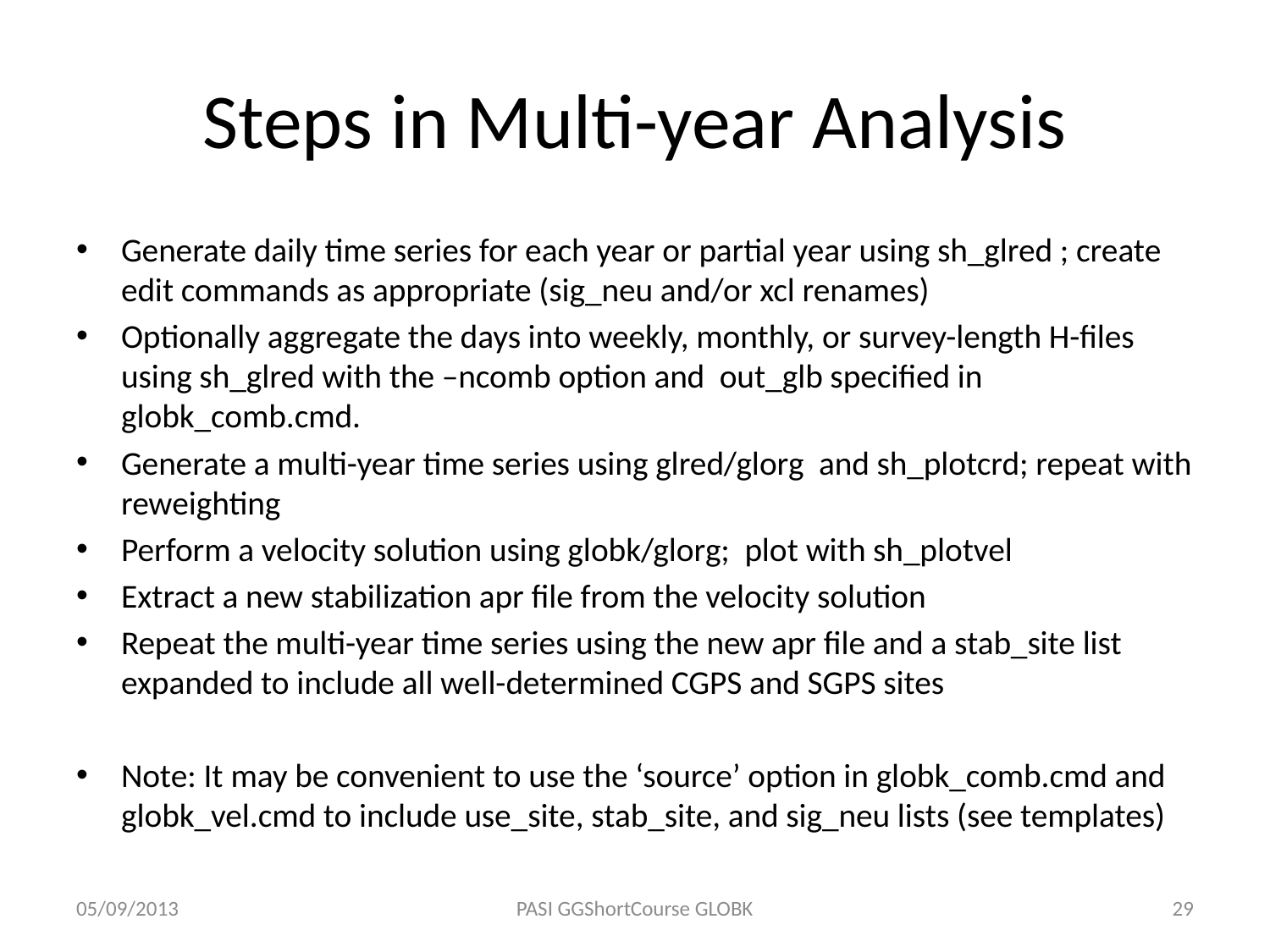

# Steps in Multi-year Analysis
Generate daily time series for each year or partial year using sh_glred ; create edit commands as appropriate (sig_neu and/or xcl renames)
Optionally aggregate the days into weekly, monthly, or survey-length H-files using sh_glred with the –ncomb option and  out_glb specified in globk_comb.cmd.
Generate a multi-year time series using glred/glorg  and sh_plotcrd; repeat with reweighting
Perform a velocity solution using globk/glorg;  plot with sh_plotvel
Extract a new stabilization apr file from the velocity solution
Repeat the multi-year time series using the new apr file and a stab_site list expanded to include all well-determined CGPS and SGPS sites

Note: It may be convenient to use the ‘source’ option in globk_comb.cmd and globk_vel.cmd to include use_site, stab_site, and sig_neu lists (see templates)

05/09/2013
PASI GGShortCourse GLOBK
29